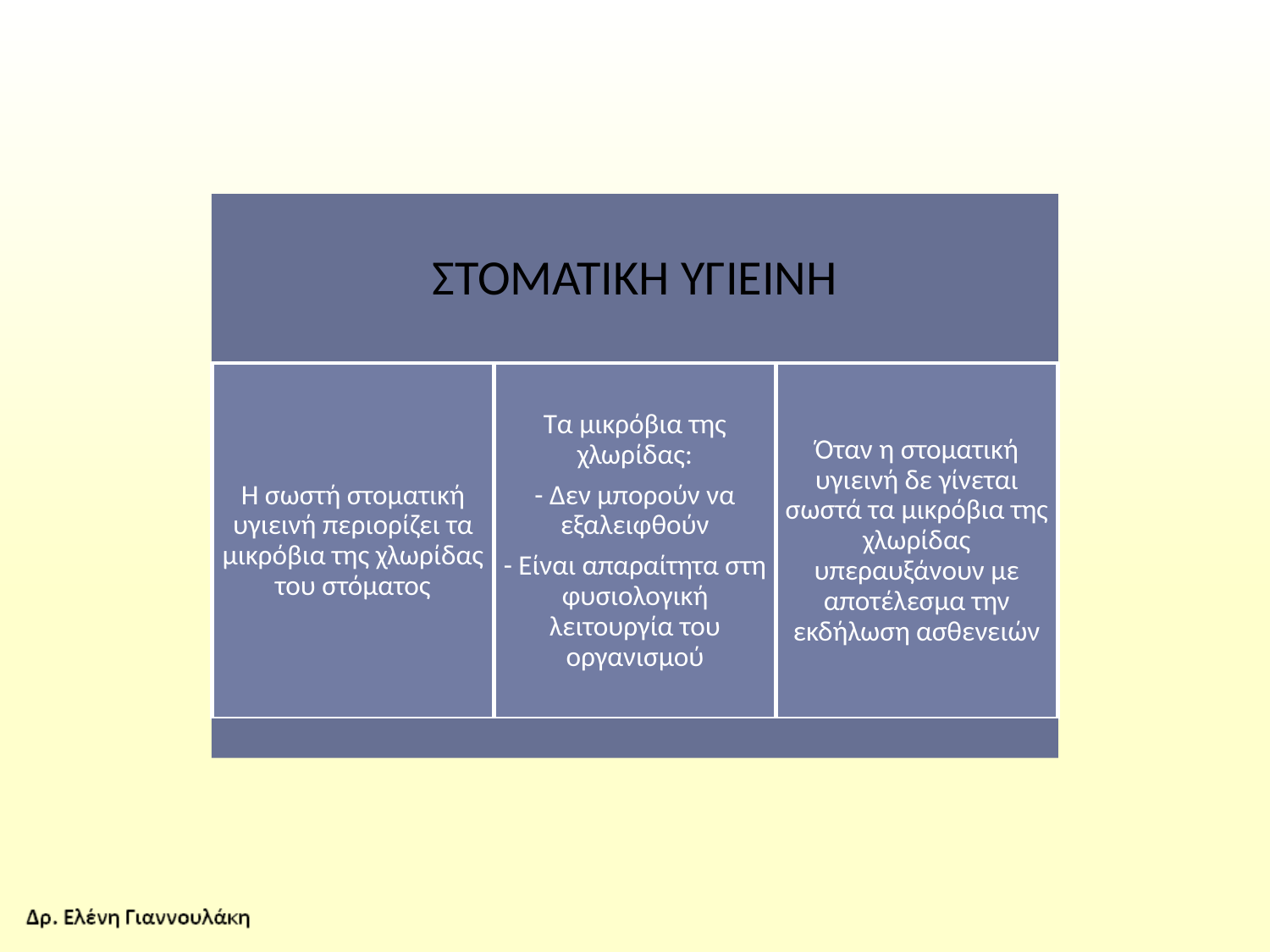

ΣΤΟΜΑΤΙΚΗ ΥΓΙΕΙΝΗ
Η σωστή στοματική υγιεινή περιορίζει τα μικρόβια της χλωρίδας του στόματος
Τα μικρόβια της χλωρίδας:
- Δεν μπορούν να εξαλειφθούν
- Είναι απαραίτητα στη φυσιολογική λειτουργία του οργανισμού
Όταν η στοματική υγιεινή δε γίνεται σωστά τα μικρόβια της χλωρίδας υπεραυξάνουν με αποτέλεσμα την εκδήλωση ασθενειών